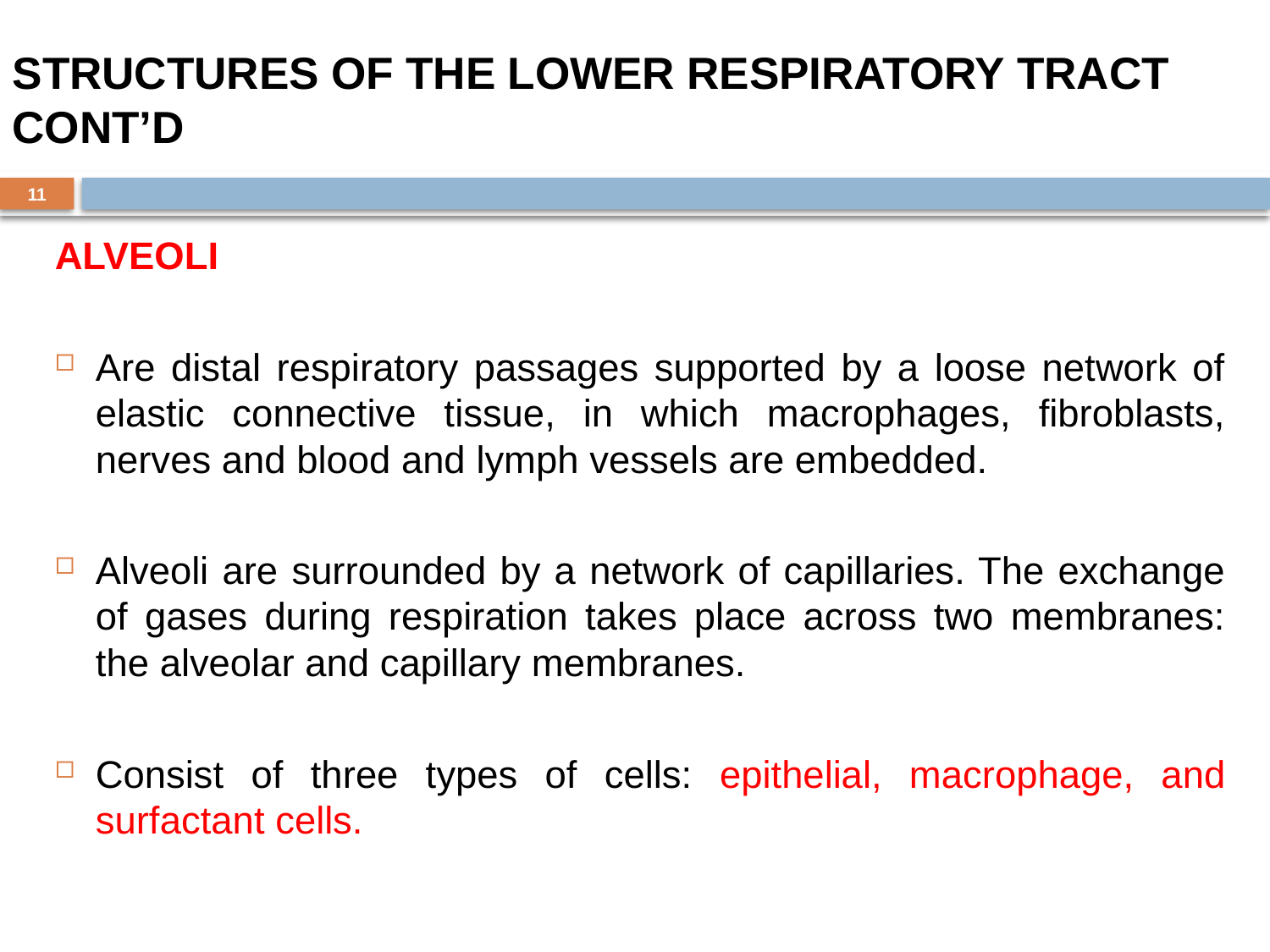

# STRUCTURES OF THE LOWER RESPIRATORY TRACT CONT’D

ALVEOLI

Are distal respiratory passages supported by a loose network of elastic connective tissue, in which macrophages, fibroblasts, nerves and blood and lymph vessels are embedded.

Alveoli are surrounded by a network of capillaries. The exchange of gases during respiration takes place across two membranes: the alveolar and capillary membranes.

Consist of three types of cells: epithelial, macrophage, and surfactant cells.
11